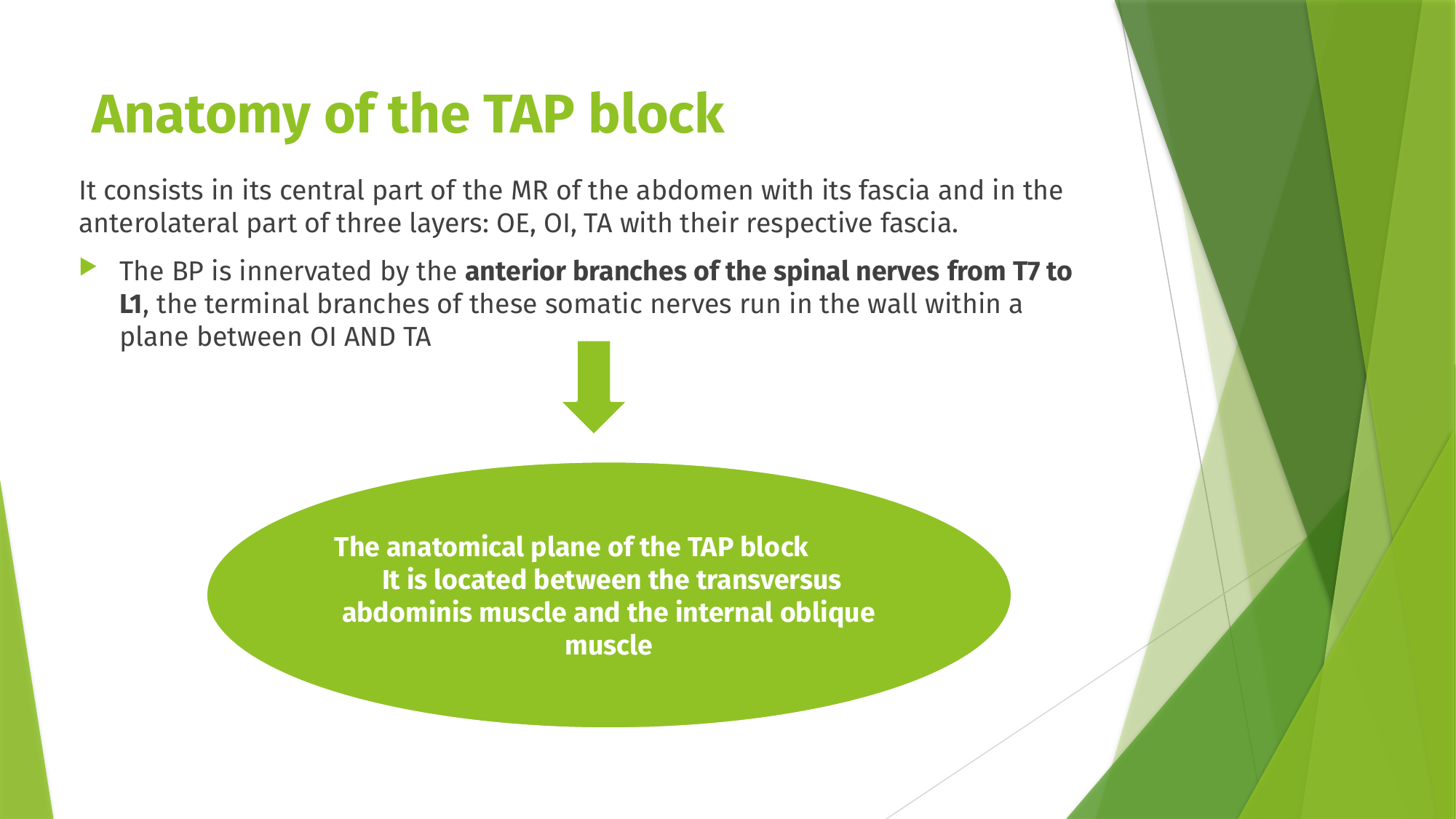

# Anatomy of the TAP block
It consists in its central part of the MR of the abdomen with its fascia and in the anterolateral part of three layers: OE, OI, TA with their respective fascia.
The BP is innervated by the anterior branches of the spinal nerves from T7 to L1, the terminal branches of these somatic nerves run in the wall within a plane between OI AND TA

The anatomical plane of the TAP block
 It is located between the transversus abdominis muscle and the internal oblique muscle